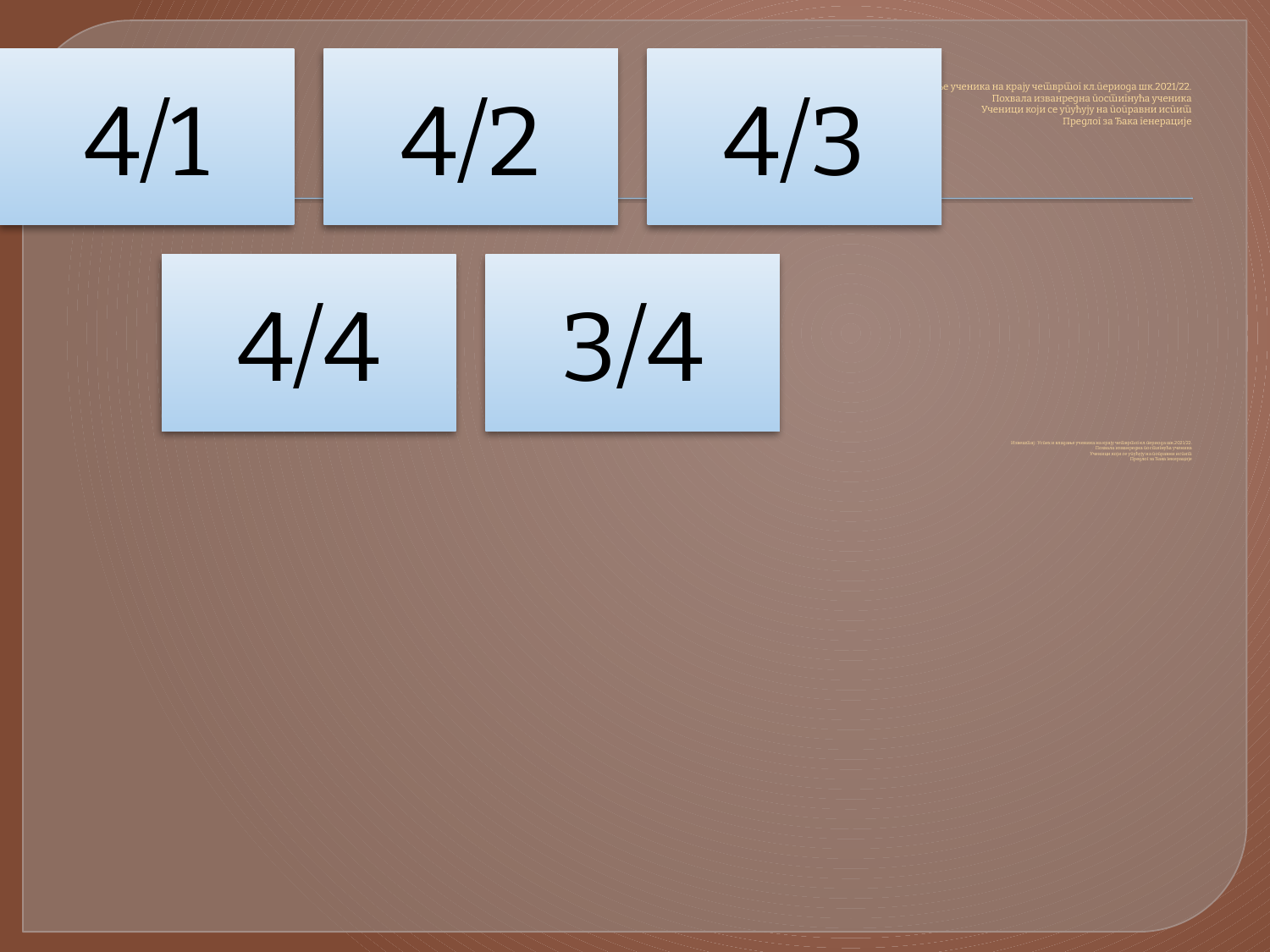

# Извештај : Успех и владање ученика на крају четвртог кл.периода шк.2021/22. Похвала изванредна постигнућа ученика Ученици који се упућују на поправни испит Предлог за Ђака генерације Извештај : Успех и владање ученика на крају четвртог кл.периода шк.2021/22. Похвала изванредна постигнућа ученика Ученици који се упућују на поправни испит Предлог за Ђака генерације
4/1
4/2
4/3
4/4
3/4